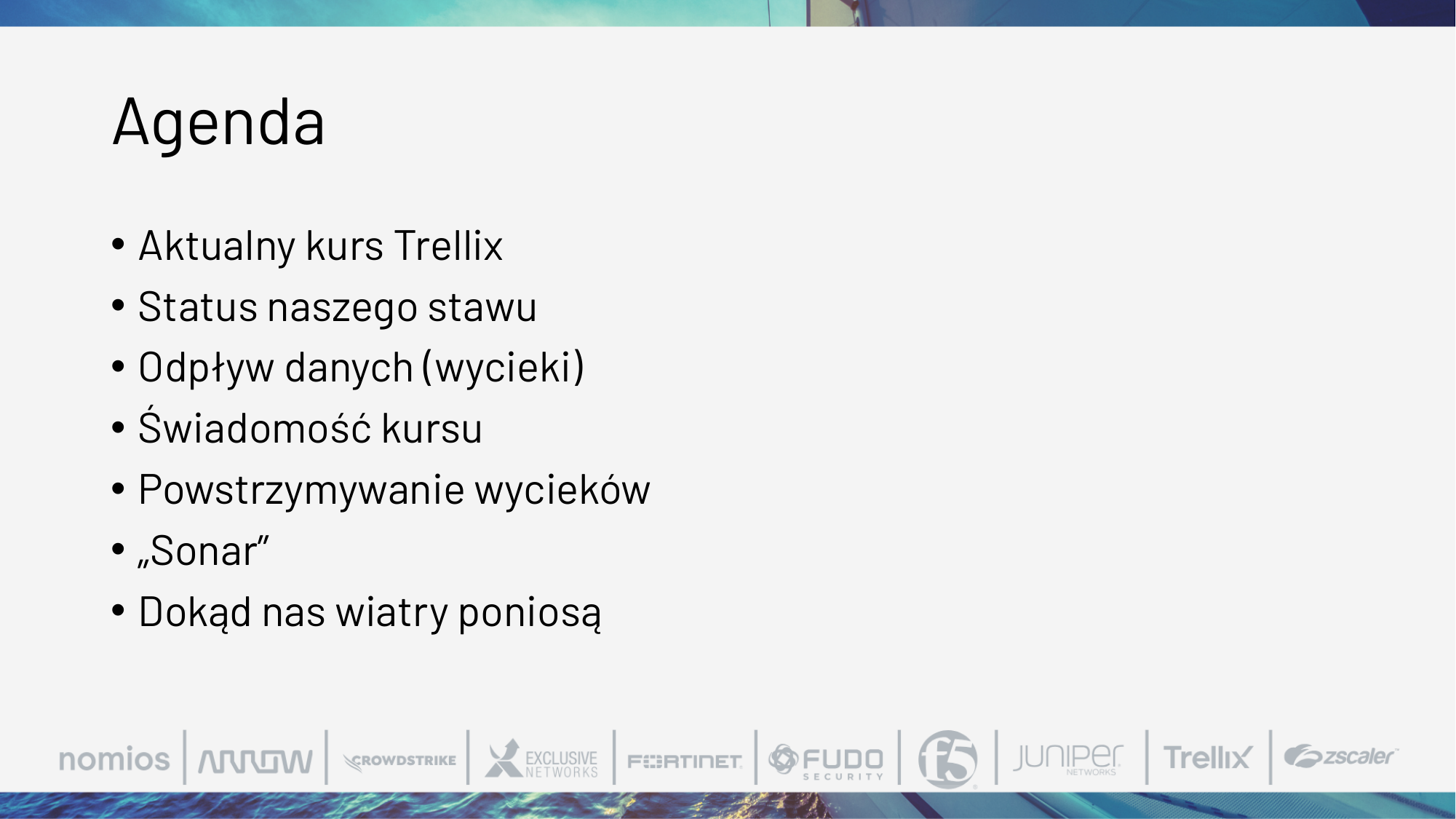

# Agenda
Aktualny kurs Trellix
Status naszego stawu
Odpływ danych (wycieki)
Świadomość kursu
Powstrzymywanie wycieków
„Sonar”
Dokąd nas wiatry poniosą